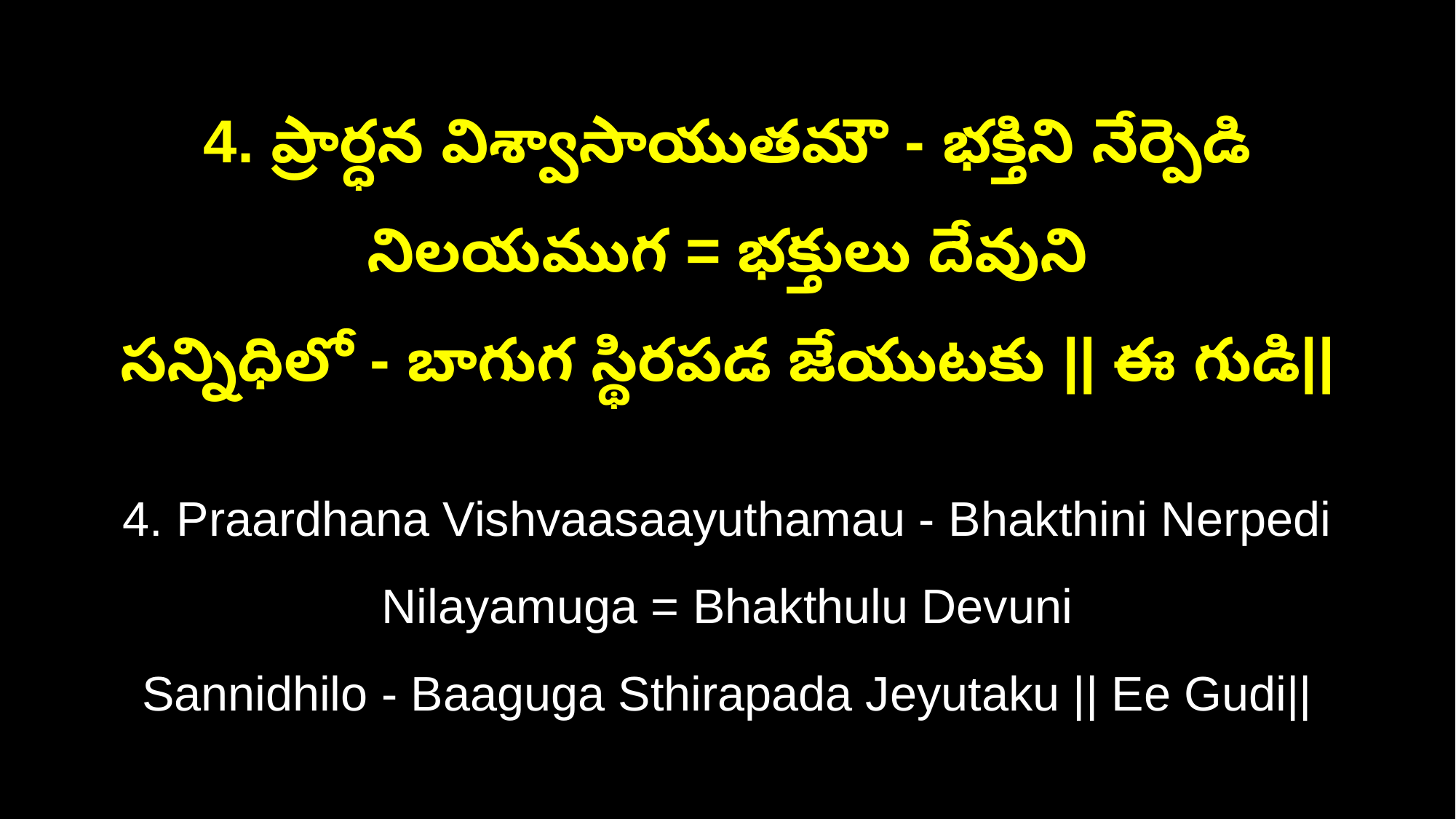

4. ప్రార్ధన విశ్వాసాయుతమౌ - భక్తిని నేర్పెడి నిలయముగ = భక్తులు దేవుని
సన్నిధిలో - బాగుగ స్థిరపడ జేయుటకు || ఈ గుడి||
4. Praardhana Vishvaasaayuthamau - Bhakthini Nerpedi Nilayamuga = Bhakthulu Devuni
Sannidhilo - Baaguga Sthirapada Jeyutaku || Ee Gudi||